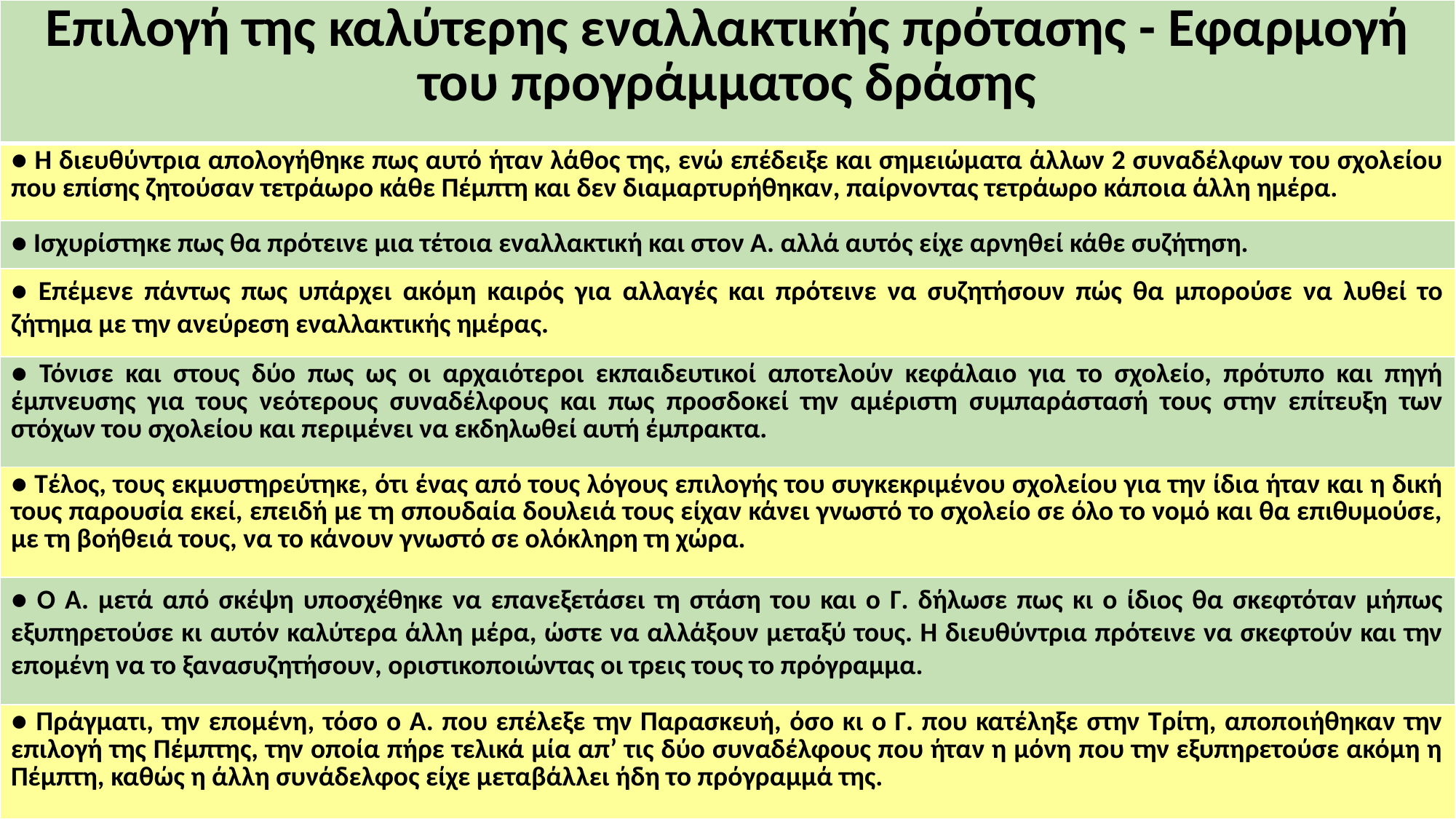

| Επιλογή της καλύτερης εναλλακτικής πρότασης - Εφαρμογή του προγράμματος δράσης |
| --- |
| ● Η διευθύντρια απολογήθηκε πως αυτό ήταν λάθος της, ενώ επέδειξε και σημειώματα άλλων 2 συναδέλφων του σχολείου που επίσης ζητούσαν τετράωρο κάθε Πέμπτη και δεν διαμαρτυρήθηκαν, παίρνοντας τετράωρο κάποια άλλη ημέρα. |
| ● Ισχυρίστηκε πως θα πρότεινε μια τέτοια εναλλακτική και στον Α. αλλά αυτός είχε αρνηθεί κάθε συζήτηση. |
| ● Επέμενε πάντως πως υπάρχει ακόμη καιρός για αλλαγές και πρότεινε να συζητήσουν πώς θα μπορούσε να λυθεί το ζήτημα με την ανεύρεση εναλλακτικής ημέρας. |
| ● Τόνισε και στους δύο πως ως οι αρχαιότεροι εκπαιδευτικοί αποτελούν κεφάλαιο για το σχολείο, πρότυπο και πηγή έμπνευσης για τους νεότερους συναδέλφους και πως προσδοκεί την αμέριστη συμπαράστασή τους στην επίτευξη των στόχων του σχολείου και περιμένει να εκδηλωθεί αυτή έμπρακτα. |
| ● Τέλος, τους εκμυστηρεύτηκε, ότι ένας από τους λόγους επιλογής του συγκεκριμένου σχολείου για την ίδια ήταν και η δική τους παρουσία εκεί, επειδή με τη σπουδαία δουλειά τους είχαν κάνει γνωστό το σχολείο σε όλο το νομό και θα επιθυμούσε, με τη βοήθειά τους, να το κάνουν γνωστό σε ολόκληρη τη χώρα. |
| ● Ο Α. μετά από σκέψη υποσχέθηκε να επανεξετάσει τη στάση του και ο Γ. δήλωσε πως κι ο ίδιος θα σκεφτόταν μήπως εξυπηρετούσε κι αυτόν καλύτερα άλλη μέρα, ώστε να αλλάξουν μεταξύ τους. Η διευθύντρια πρότεινε να σκεφτούν και την επομένη να το ξανασυζητήσουν, οριστικοποιώντας οι τρεις τους το πρόγραμμα. |
| ● Πράγματι, την επομένη, τόσο ο Α. που επέλεξε την Παρασκευή, όσο κι ο Γ. που κατέληξε στην Τρίτη, αποποιήθηκαν την επιλογή της Πέμπτης, την οποία πήρε τελικά μία απ’ τις δύο συναδέλφους που ήταν η μόνη που την εξυπηρετούσε ακόμη η Πέμπτη, καθώς η άλλη συνάδελφος είχε μεταβάλλει ήδη το πρόγραμμά της. |